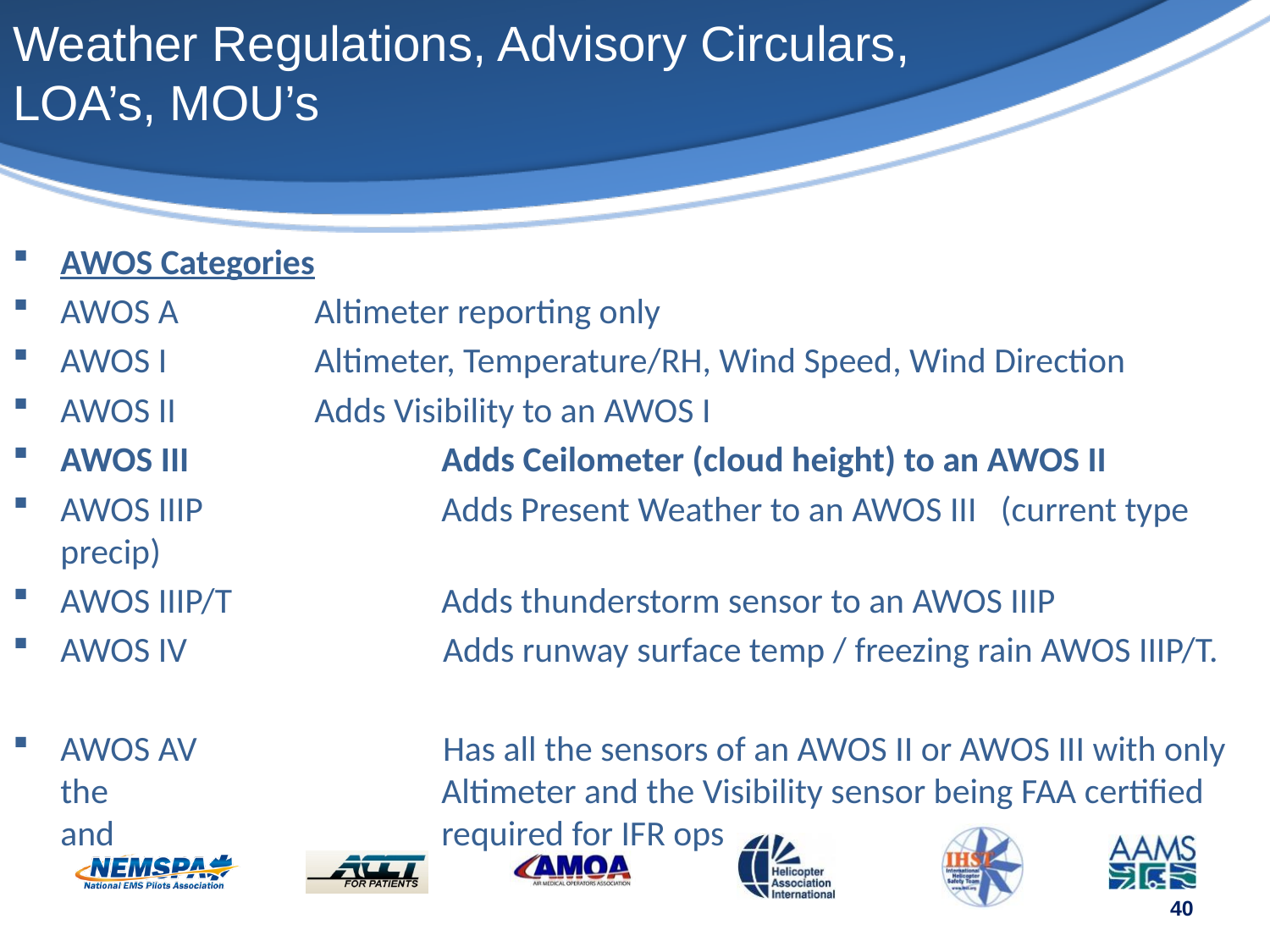

# Weather Regulations, Advisory Circulars, LOA’s, MOU’s
AWOS Categories
AWOS A		Altimeter reporting only
AWOS I		Altimeter, Temperature/RH, Wind Speed, Wind Direction
AWOS II		Adds Visibility to an AWOS I
AWOS III		Adds Ceilometer (cloud height) to an AWOS II
AWOS IIIP		Adds Present Weather to an AWOS III   (current type precip)
AWOS IIIP/T		Adds thunderstorm sensor to an AWOS IIIP
AWOS IV	                Adds runway surface temp / freezing rain AWOS IIIP/T.

AWOS AV	                Has all the sensors of an AWOS II or AWOS III with only the 			Altimeter and the Visibility sensor being FAA certified and			required for IFR ops
40